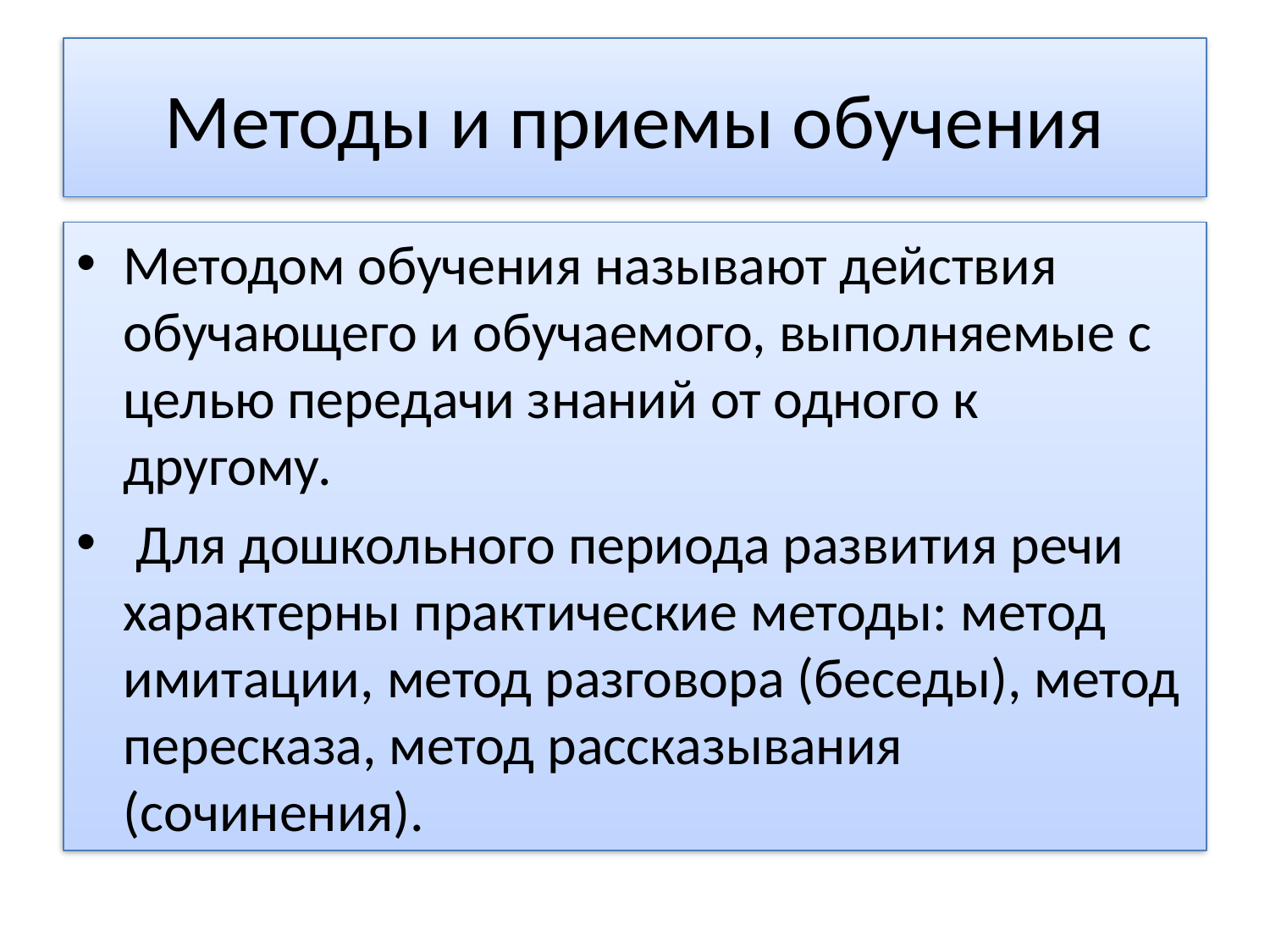

# Методы и приемы обучения
Методом обучения называют действия обучающего и обучаемого, выполняемые с целью передачи знаний от одного к другому.
 Для дошкольного периода развития речи характерны практические методы: метод имитации, метод разговора (беседы), метод пересказа, метод рассказывания (сочинения).